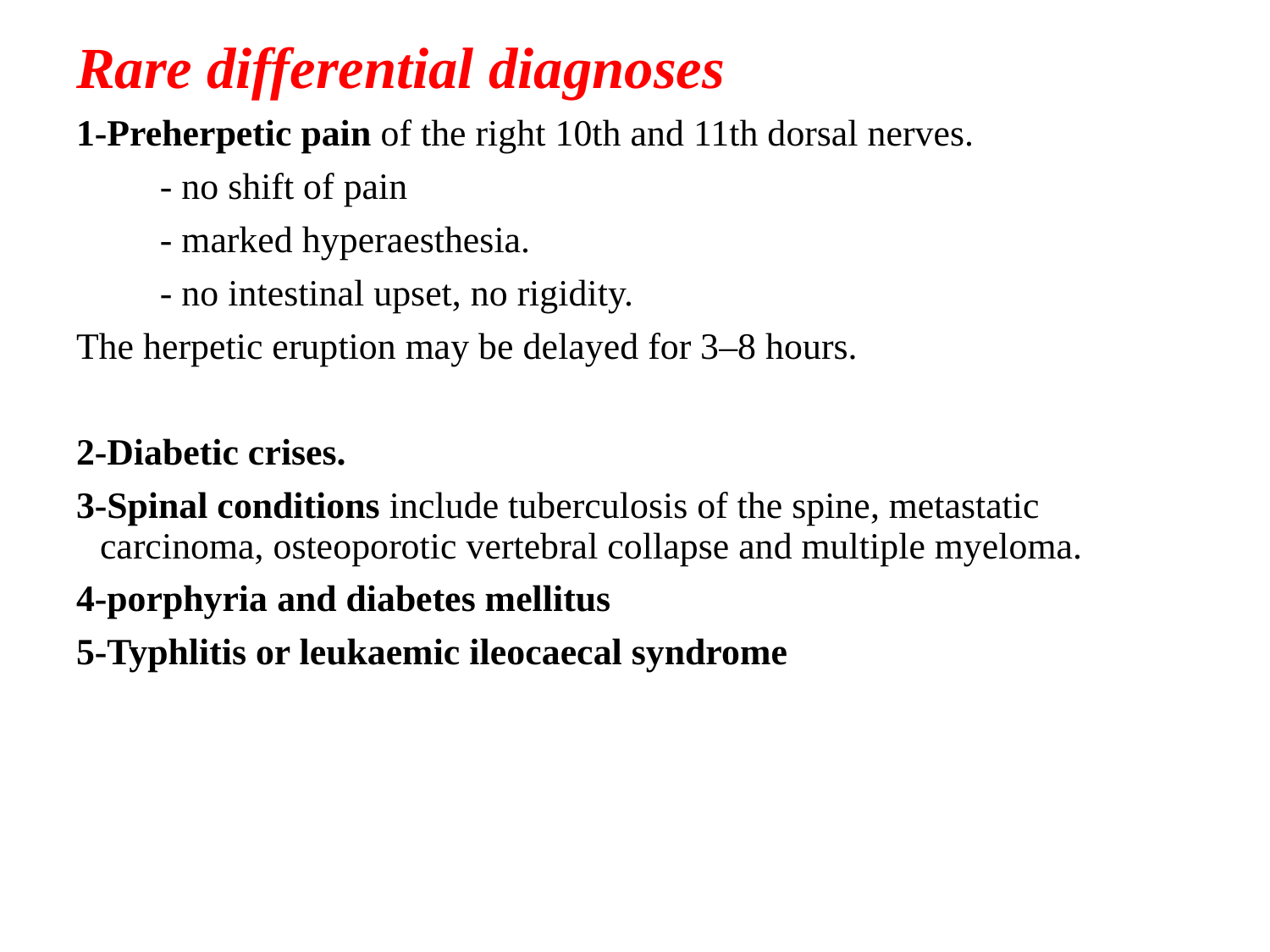

Rare differential diagnoses
1-Preherpetic pain of the right 10th and 11th dorsal nerves.
         - no shift of pain
         - marked hyperaesthesia.
         - no intestinal upset, no rigidity.
The herpetic eruption may be delayed for 3–8 hours.

2-Diabetic crises.
3-Spinal conditions include tuberculosis of the spine, metastatic carcinoma, osteoporotic vertebral collapse and multiple myeloma.
4-porphyria and diabetes mellitus
5-Typhlitis or leukaemic ileocaecal syndrome